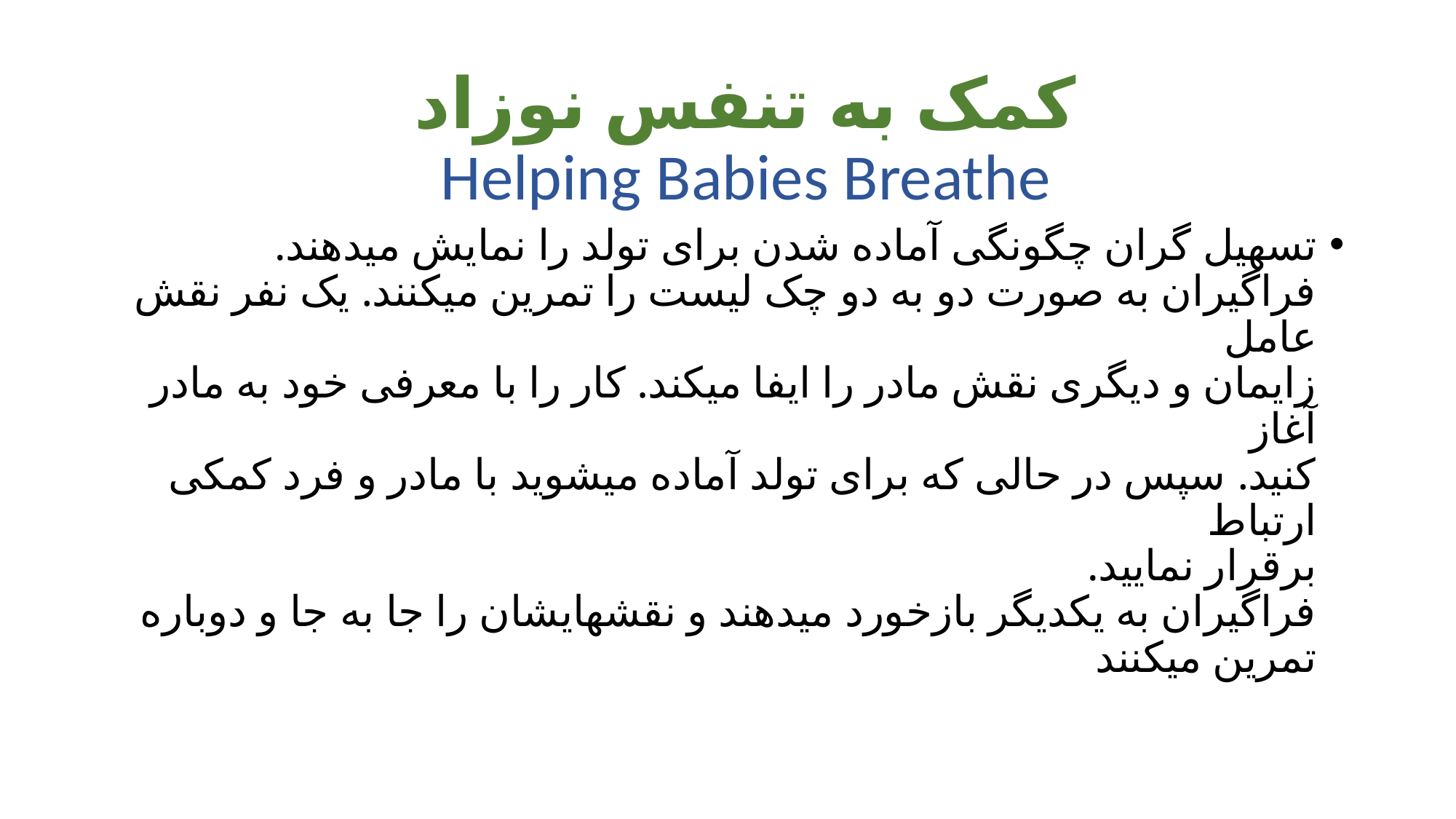

#
کمک به تنفس نوزاد
Helping Babies Breathe
تسهیل گران چگونگی آماده شدن برای تولد را نمایش میدهند.
فراگیران به صورت دو به دو چک لیست را تمرین میکنند. یک نفر نقش عامل
زایمان و دیگری نقش مادر را ایفا میکند. کار را با معرفی خود به مادر آغاز
کنید. سپس در حالی که برای تولد آماده میشوید با مادر و فرد کمکی ارتباط
برقرار نمایید.
فراگیران به یکدیگر بازخورد میدهند و نقشهایشان را جا به جا و دوباره
تمرین میکنند